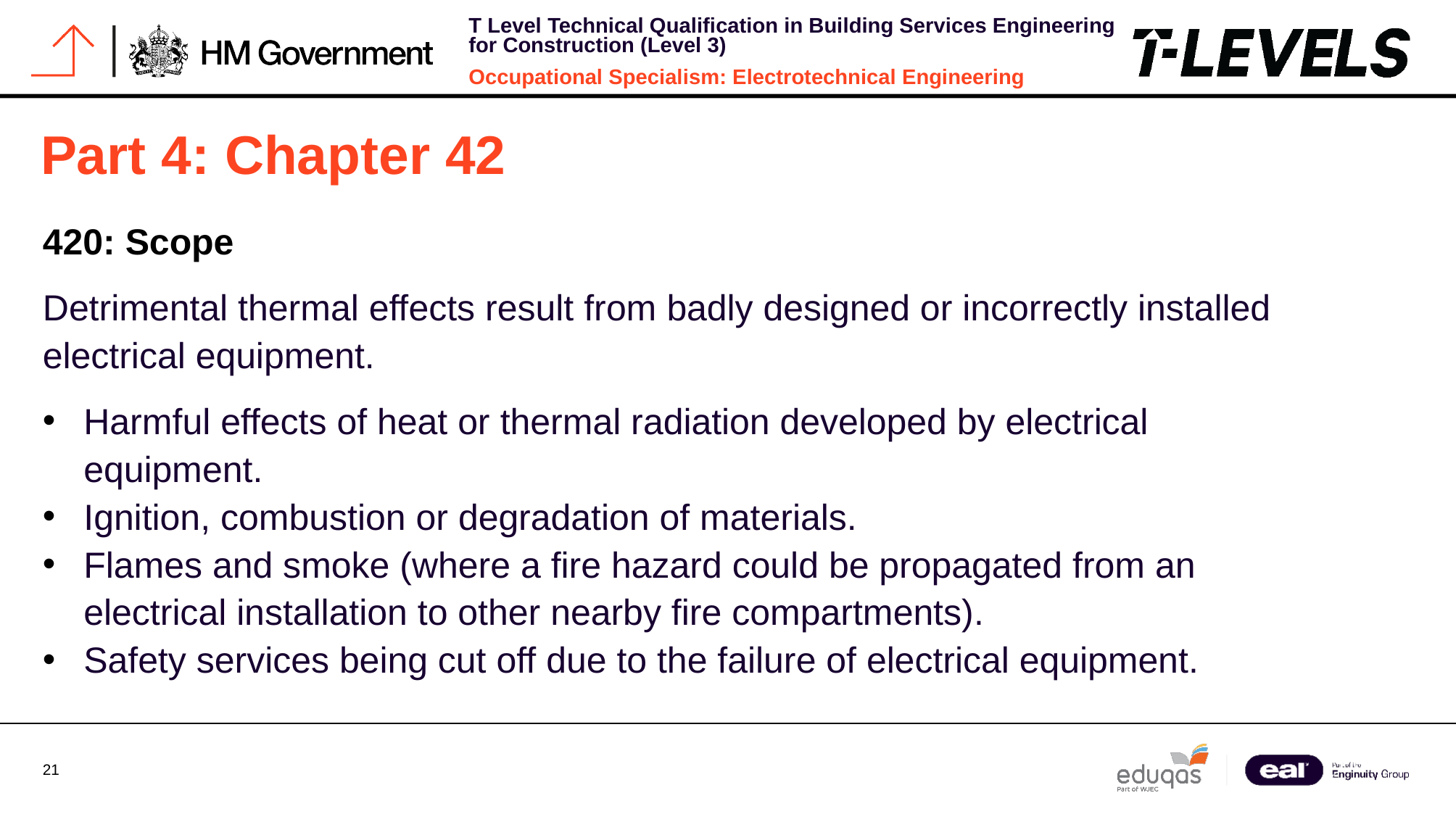

# Part 4: Chapter 42
420: Scope
Detrimental thermal effects result from badly designed or incorrectly installed electrical equipment.
Harmful effects of heat or thermal radiation developed by electrical equipment.
Ignition, combustion or degradation of materials.
Flames and smoke (where a fire hazard could be propagated from an electrical installation to other nearby fire compartments).
Safety services being cut off due to the failure of electrical equipment.